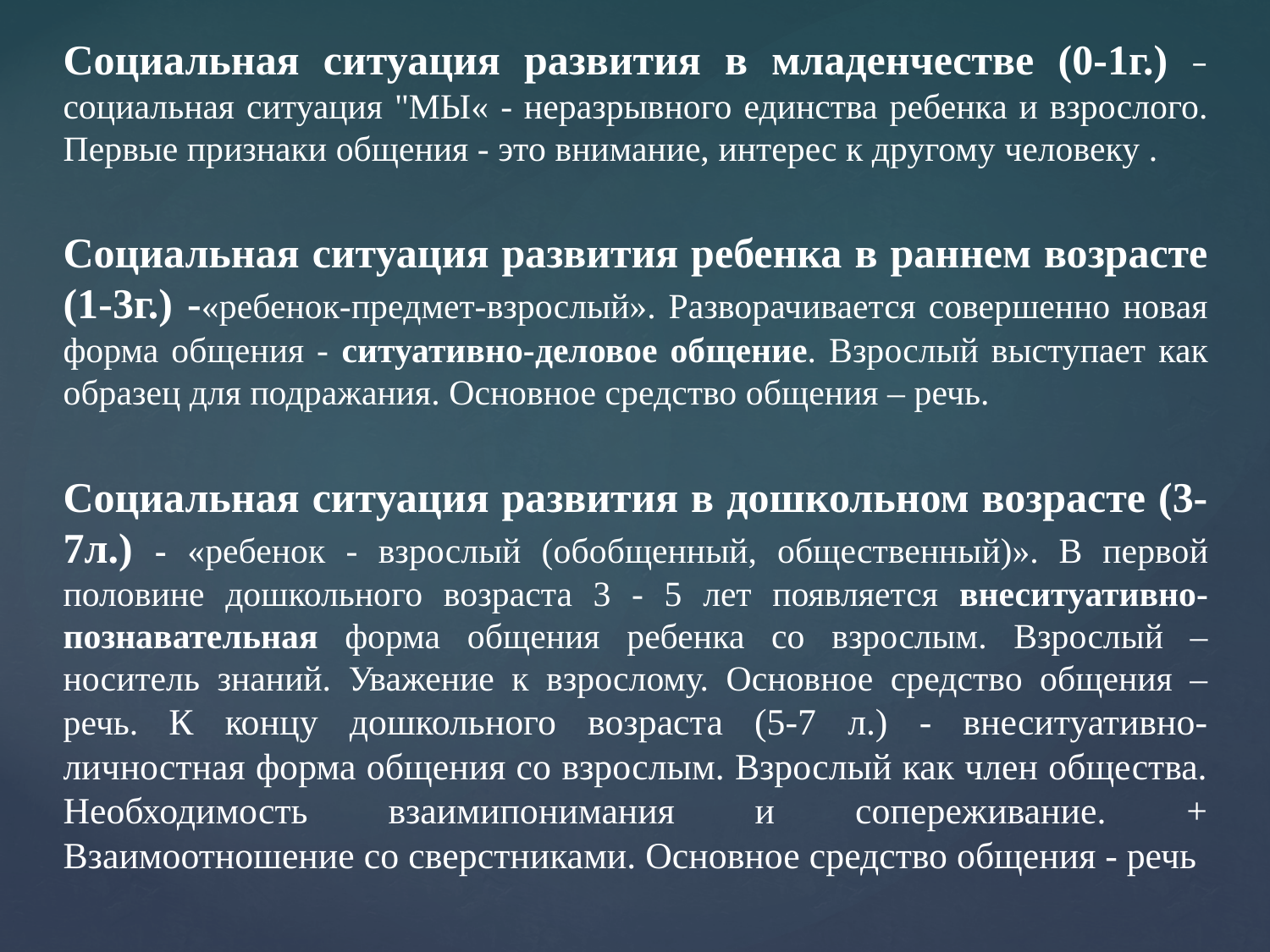

Социальная ситуация развития в младенчестве (0-1г.) – социальная ситуация "МЫ« - неразрывного единства ребенка и взрослого. Первые признаки общения - это внимание, интерес к другому человеку .

Социальная ситуация развития ребенка в раннем возрасте (1-3г.) -«ребенок-предмет-взрослый». Разворачивается совершенно новая форма общения - ситуативно-деловое общение. Взрослый выступает как образец для подражания. Основное средство общения – речь.

Социальная ситуация развития в дошкольном возрасте (3-7л.) - «ребенок - взрослый (обобщенный, общественный)». В первой половине дошкольного возраста 3 - 5 лет появляется внеситуативно-познавательная форма общения ребенка со взрослым. Взрослый – носитель знаний. Уважение к взрослому. Основное средство общения – речь. К концу дошкольного возраста (5-7 л.) - внеситуативно-личностная форма общения со взрослым. Взрослый как член общества. Необходимость взаимипонимания и сопереживание. + Взаимоотношение со сверстниками. Основное средство общения - речь